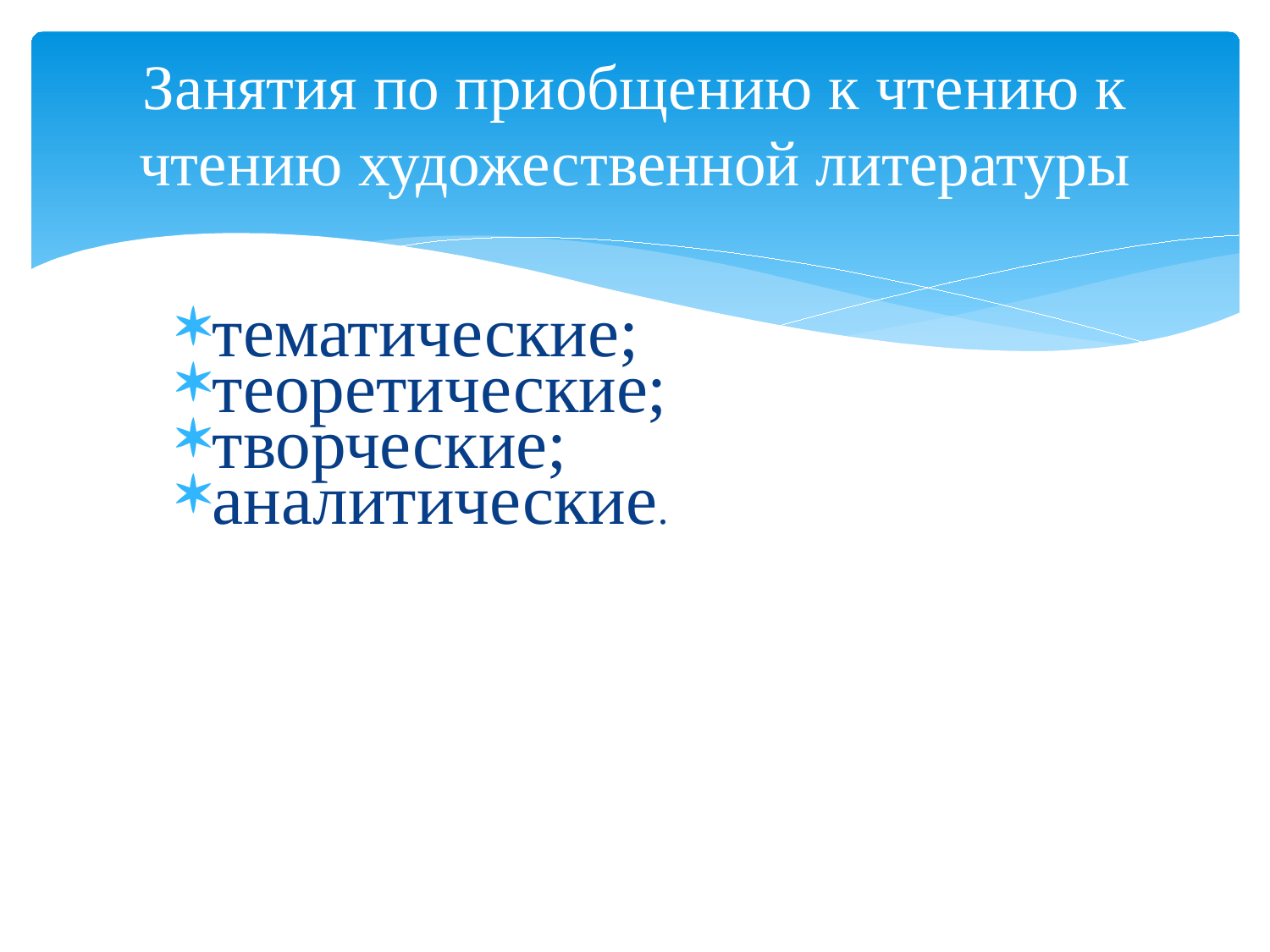

# Занятия по приобщению к чтению к чтению художественной литературы

тематические;
теоретические;
творческие;
аналитические.